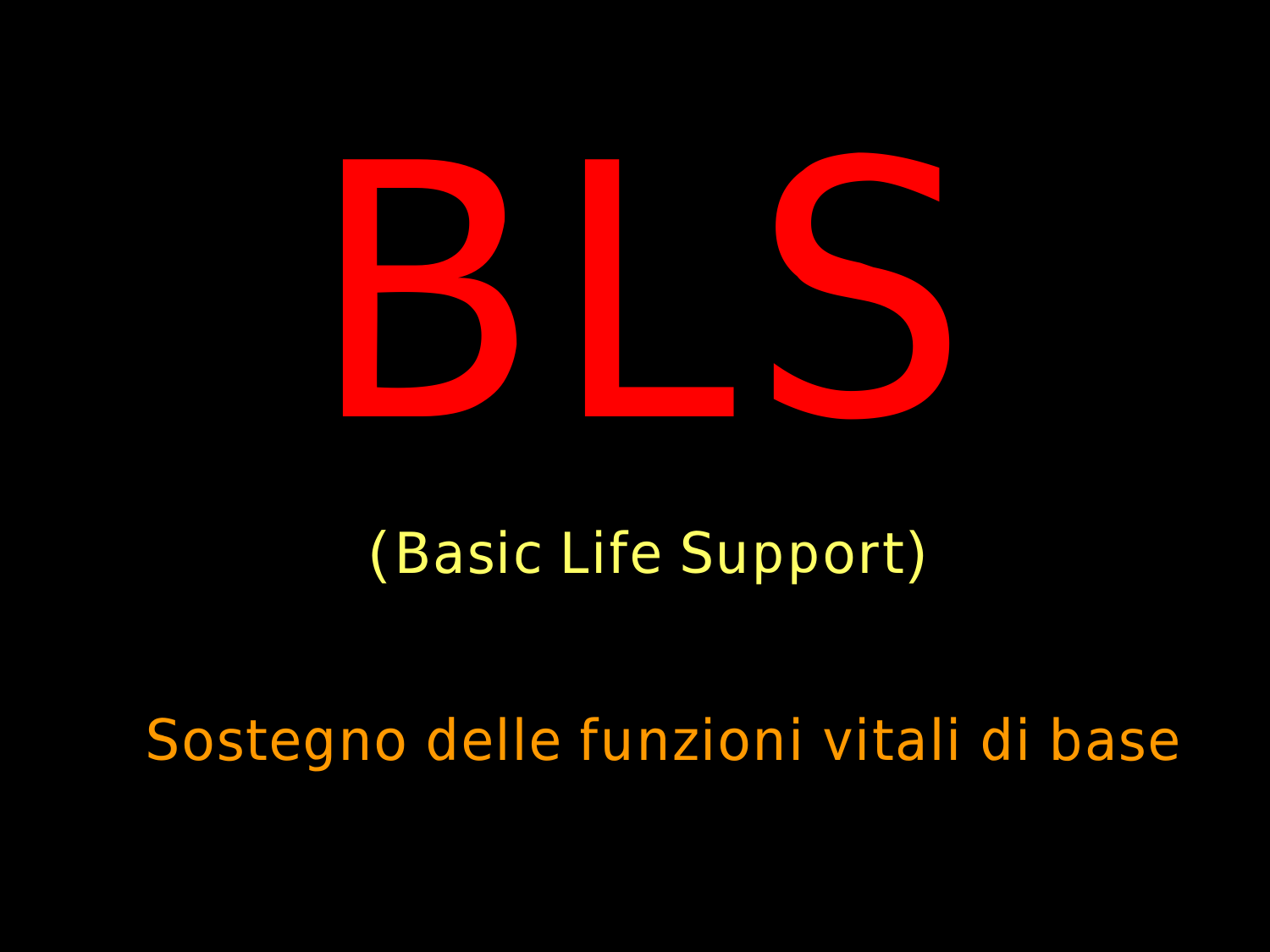

BLS
(Basic Life Support)
Sostegno delle funzioni vitali di base